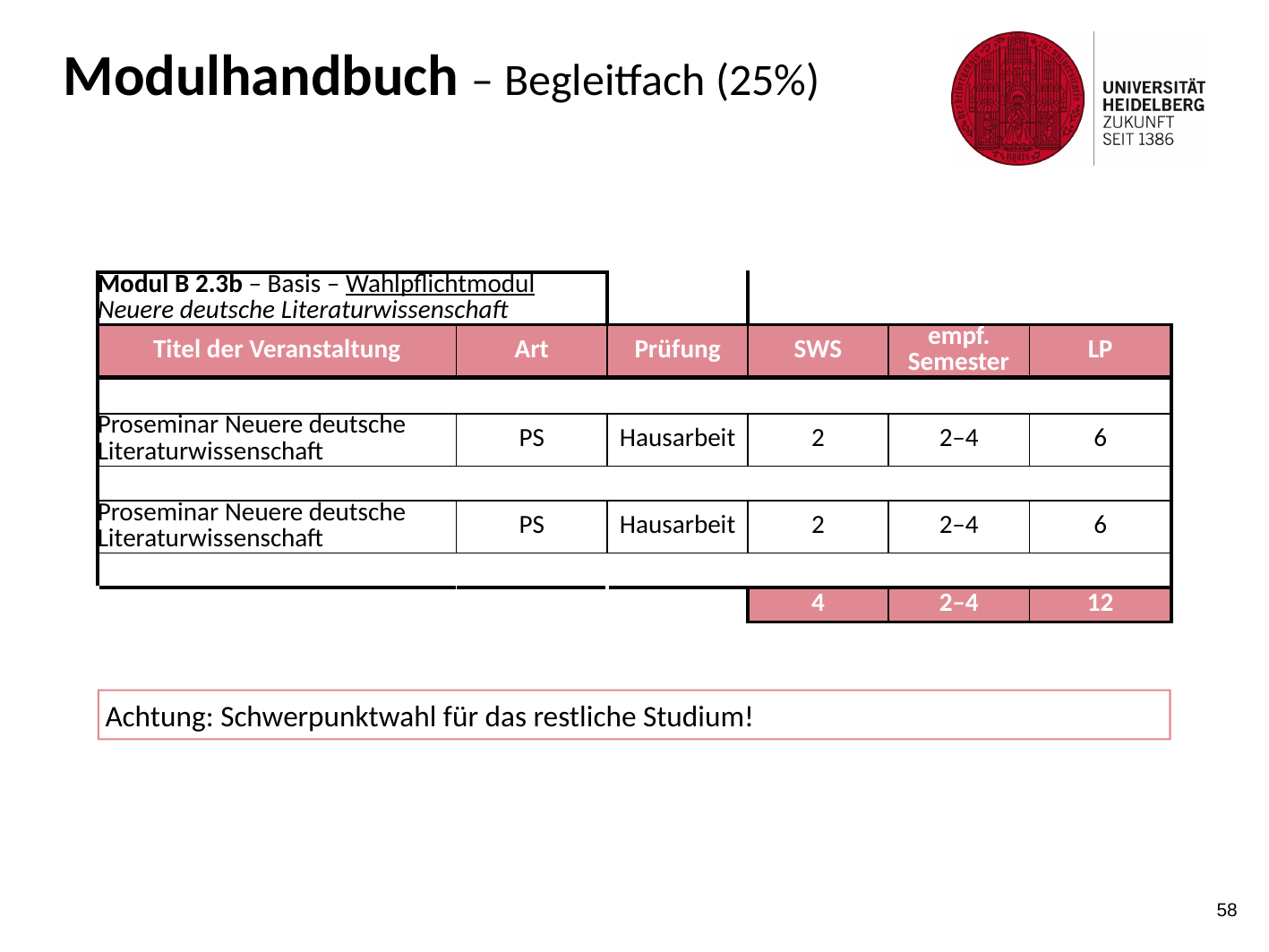

Modulhandbuch – Begleitfach (25%)
| Modul B 2.3b – Basis – Wahlpflichtmodul Neuere deutsche Literaturwissenschaft |  |  |  |  |  |
| --- | --- | --- | --- | --- | --- |
| Titel der Veranstaltung | Art | Prüfung | SWS | empf. Semester | LP |
|  |  |  |  |  |  |
| Proseminar Neuere deutsche Literaturwissenschaft | PS | Hausarbeit | 2 | 2–4 | 6 |
|  |  |  |  |  |  |
| Proseminar Neuere deutsche Literaturwissenschaft | PS | Hausarbeit | 2 | 2–4 | 6 |
|  |  |  |  |  |  |
|  |  |  | 4 | 2–4 | 12 |
Achtung: Schwerpunktwahl für das restliche Studium!
58